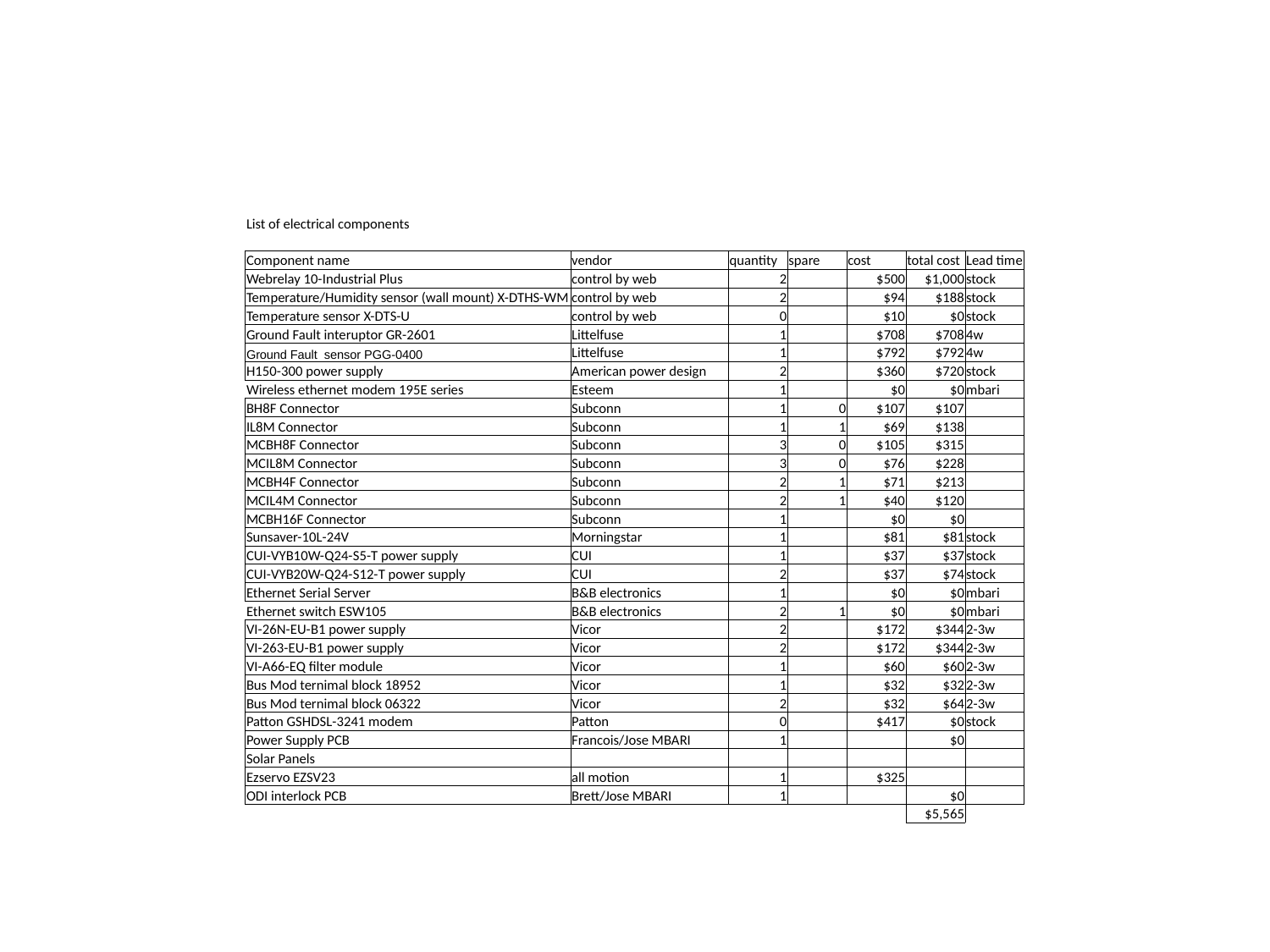

#
| List of electrical components |  |  |  |  |  |  |
| --- | --- | --- | --- | --- | --- | --- |
|  |  |  |  |  |  |  |
| Component name | vendor | quantity | spare | cost | total cost | Lead time |
| Webrelay 10-Industrial Plus | control by web | 2 |  | $500 | $1,000 | stock |
| Temperature/Humidity sensor (wall mount) X-DTHS-WM | control by web | 2 |  | $94 | $188 | stock |
| Temperature sensor X-DTS-U | control by web | 0 |  | $10 | $0 | stock |
| Ground Fault interuptor GR-2601 | Littelfuse | 1 |  | $708 | $708 | 4w |
| Ground Fault sensor PGG-0400 | Littelfuse | 1 |  | $792 | $792 | 4w |
| H150-300 power supply | American power design | 2 |  | $360 | $720 | stock |
| Wireless ethernet modem 195E series | Esteem | 1 |  | $0 | $0 | mbari |
| BH8F Connector | Subconn | 1 | 0 | $107 | $107 |  |
| IL8M Connector | Subconn | 1 | 1 | $69 | $138 |  |
| MCBH8F Connector | Subconn | 3 | 0 | $105 | $315 |  |
| MCIL8M Connector | Subconn | 3 | 0 | $76 | $228 |  |
| MCBH4F Connector | Subconn | 2 | 1 | $71 | $213 |  |
| MCIL4M Connector | Subconn | 2 | 1 | $40 | $120 |  |
| MCBH16F Connector | Subconn | 1 |  | $0 | $0 |  |
| Sunsaver-10L-24V | Morningstar | 1 |  | $81 | $81 | stock |
| CUI-VYB10W-Q24-S5-T power supply | CUI | 1 |  | $37 | $37 | stock |
| CUI-VYB20W-Q24-S12-T power supply | CUI | 2 |  | $37 | $74 | stock |
| Ethernet Serial Server | B&B electronics | 1 |  | $0 | $0 | mbari |
| Ethernet switch ESW105 | B&B electronics | 2 | 1 | $0 | $0 | mbari |
| VI-26N-EU-B1 power supply | Vicor | 2 |  | $172 | $344 | 2-3w |
| VI-263-EU-B1 power supply | Vicor | 2 |  | $172 | $344 | 2-3w |
| VI-A66-EQ filter module | Vicor | 1 |  | $60 | $60 | 2-3w |
| Bus Mod ternimal block 18952 | Vicor | 1 |  | $32 | $32 | 2-3w |
| Bus Mod ternimal block 06322 | Vicor | 2 |  | $32 | $64 | 2-3w |
| Patton GSHDSL-3241 modem | Patton | 0 |  | $417 | $0 | stock |
| Power Supply PCB | Francois/Jose MBARI | 1 |  |  | $0 |  |
| Solar Panels |  |  |  |  |  |  |
| Ezservo EZSV23 | all motion | 1 |  | $325 |  |  |
| ODI interlock PCB | Brett/Jose MBARI | 1 |  |  | $0 |  |
|  |  |  |  |  | $5,565 |  |
|  |  |  |  |  |  |  |